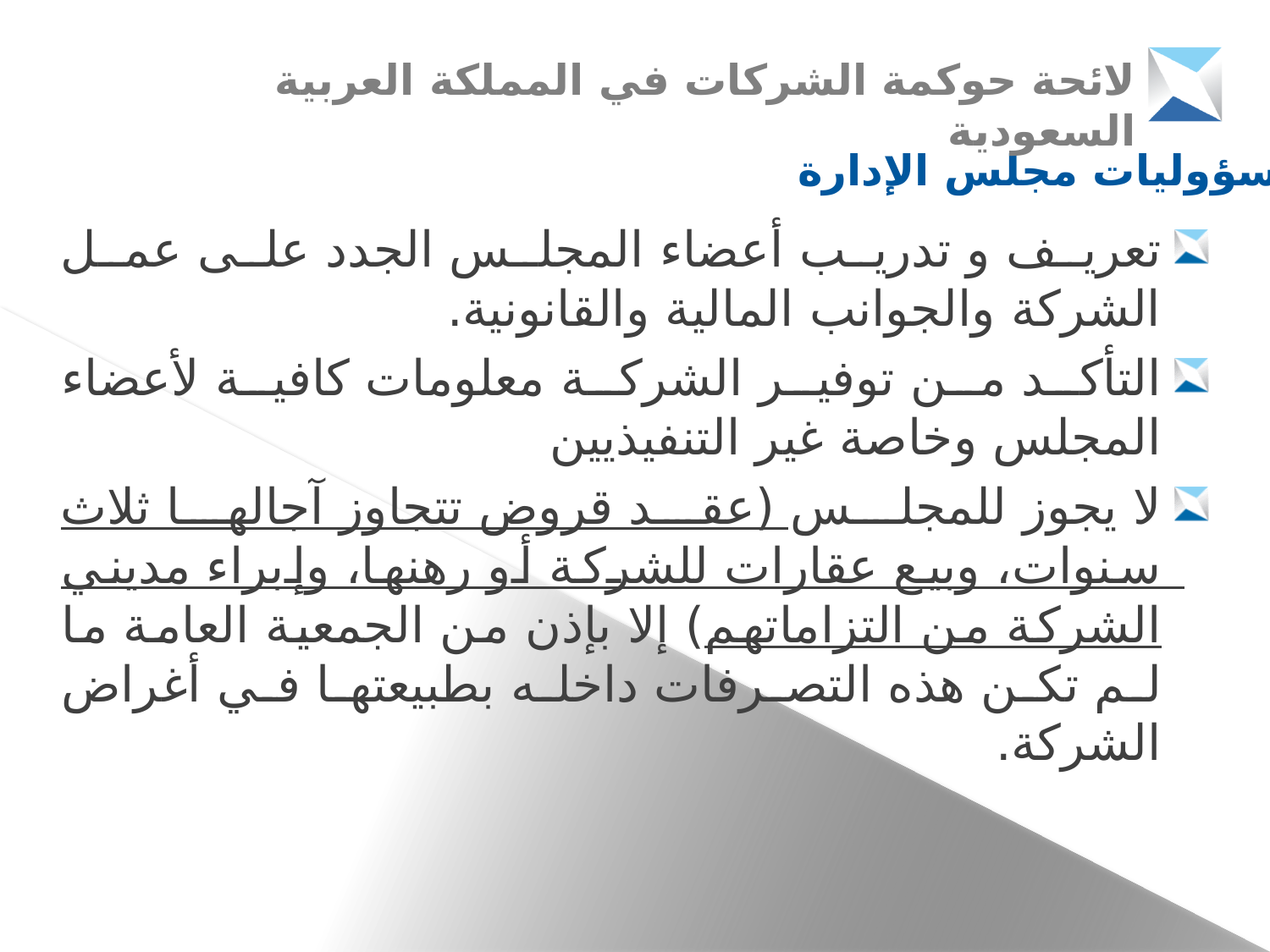

لائحة حوكمة الشركات في المملكة العربية السعودية
مسؤوليات مجلس الإدارة
تعريف و تدريب أعضاء المجلس الجدد على عمل الشركة والجوانب المالية والقانونية.
التأكد من توفير الشركة معلومات كافية لأعضاء المجلس وخاصة غير التنفيذيين
لا يجوز للمجلس (عقد قروض تتجاوز آجالها ثلاث سنوات، وبيع عقارات للشركة أو رهنها، وإبراء مديني الشركة من التزاماتهم) إلا بإذن من الجمعية العامة ما لم تكن هذه التصرفات داخله بطبيعتها في أغراض الشركة.